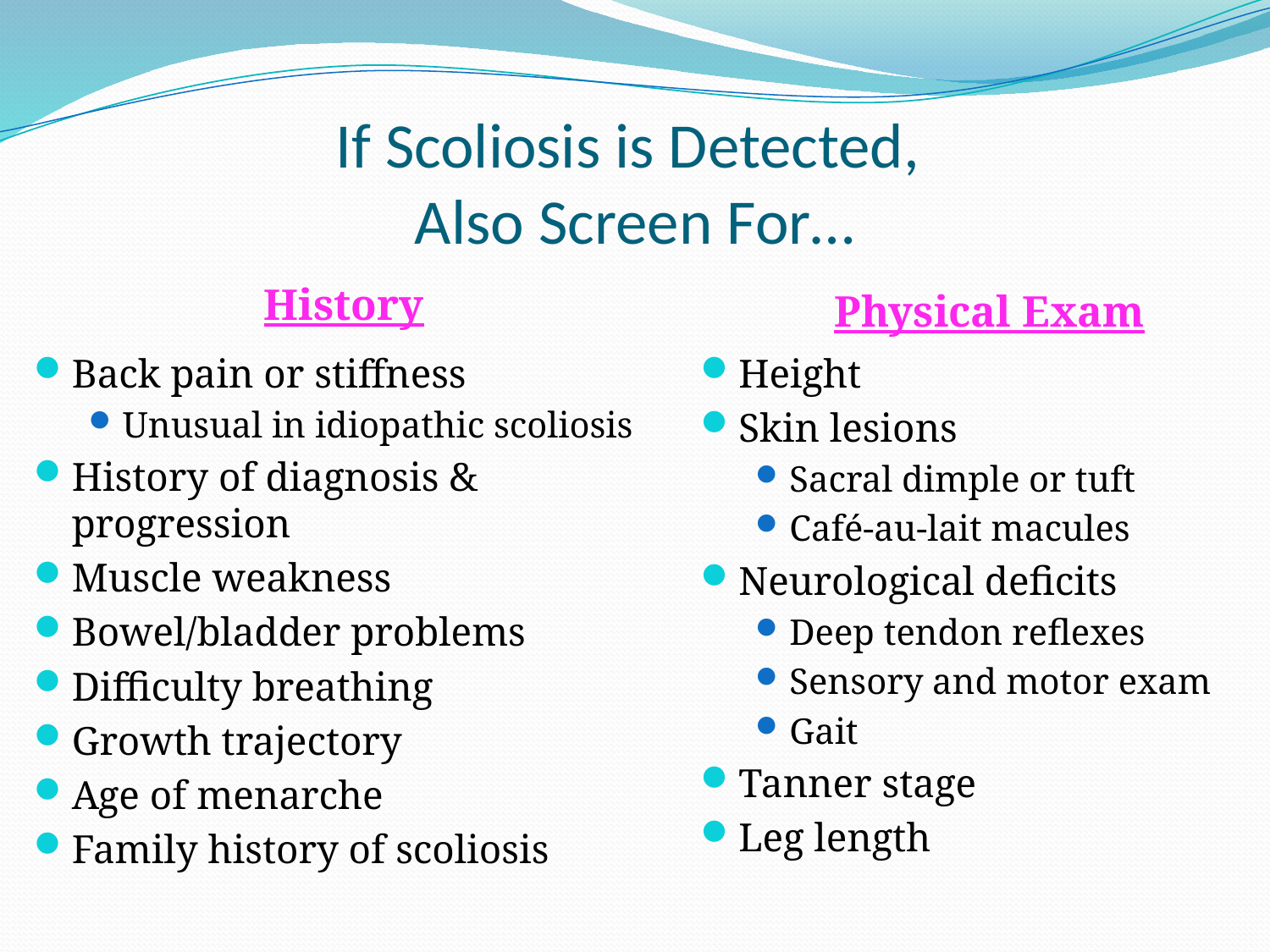

# If Scoliosis is Detected, Also Screen For…
History
Physical Exam
Back pain or stiffness
Unusual in idiopathic scoliosis
History of diagnosis & progression
Muscle weakness
Bowel/bladder problems
Difficulty breathing
Growth trajectory
Age of menarche
Family history of scoliosis

Height
Skin lesions
Sacral dimple or tuft
Café-au-lait macules
Neurological deficits
Deep tendon reflexes
Sensory and motor exam
Gait
Tanner stage
Leg length